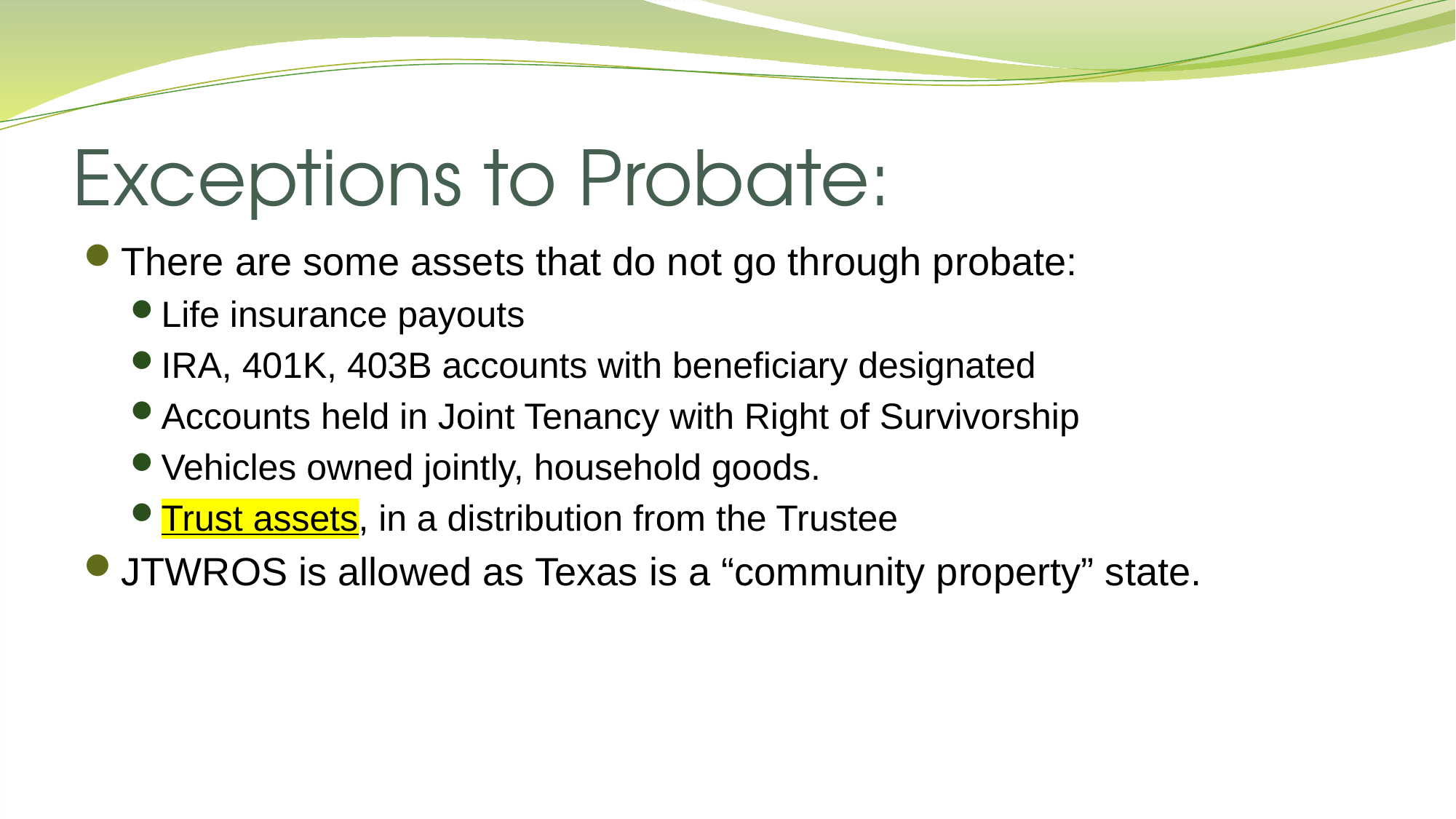

# Exceptions to Probate:
There are some assets that do not go through probate:
Life insurance payouts
IRA, 401K, 403B accounts with beneficiary designated
Accounts held in Joint Tenancy with Right of Survivorship
Vehicles owned jointly, household goods.
Trust assets, in a distribution from the Trustee
JTWROS is allowed as Texas is a “community property” state.